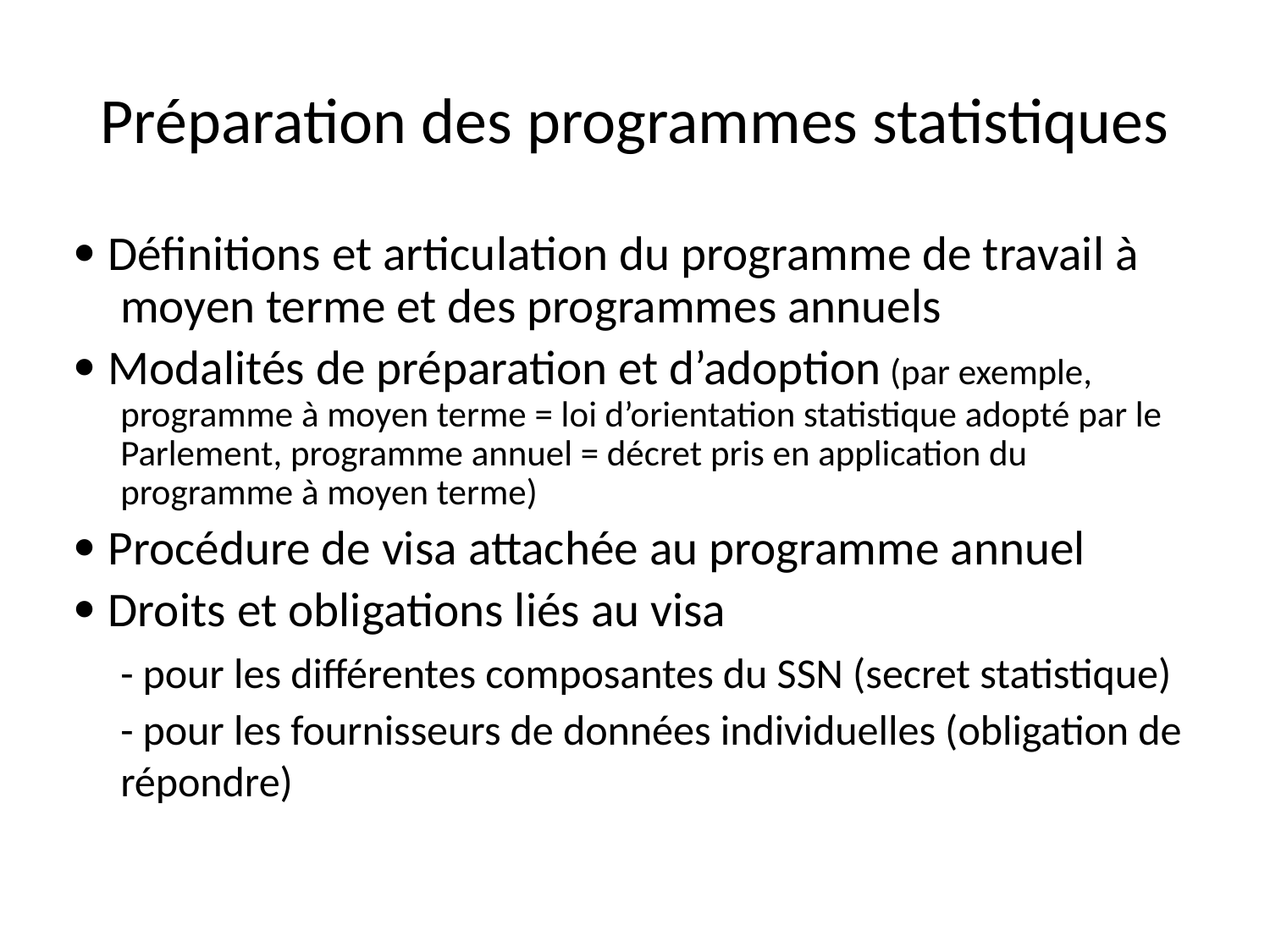

# Préparation des programmes statistiques
• Définitions et articulation du programme de travail à moyen terme et des programmes annuels
• Modalités de préparation et d’adoption (par exemple, programme à moyen terme = loi d’orientation statistique adopté par le Parlement, programme annuel = décret pris en application du programme à moyen terme)
• Procédure de visa attachée au programme annuel
• Droits et obligations liés au visa
	- pour les différentes composantes du SSN (secret statistique)
	- pour les fournisseurs de données individuelles (obligation de répondre)